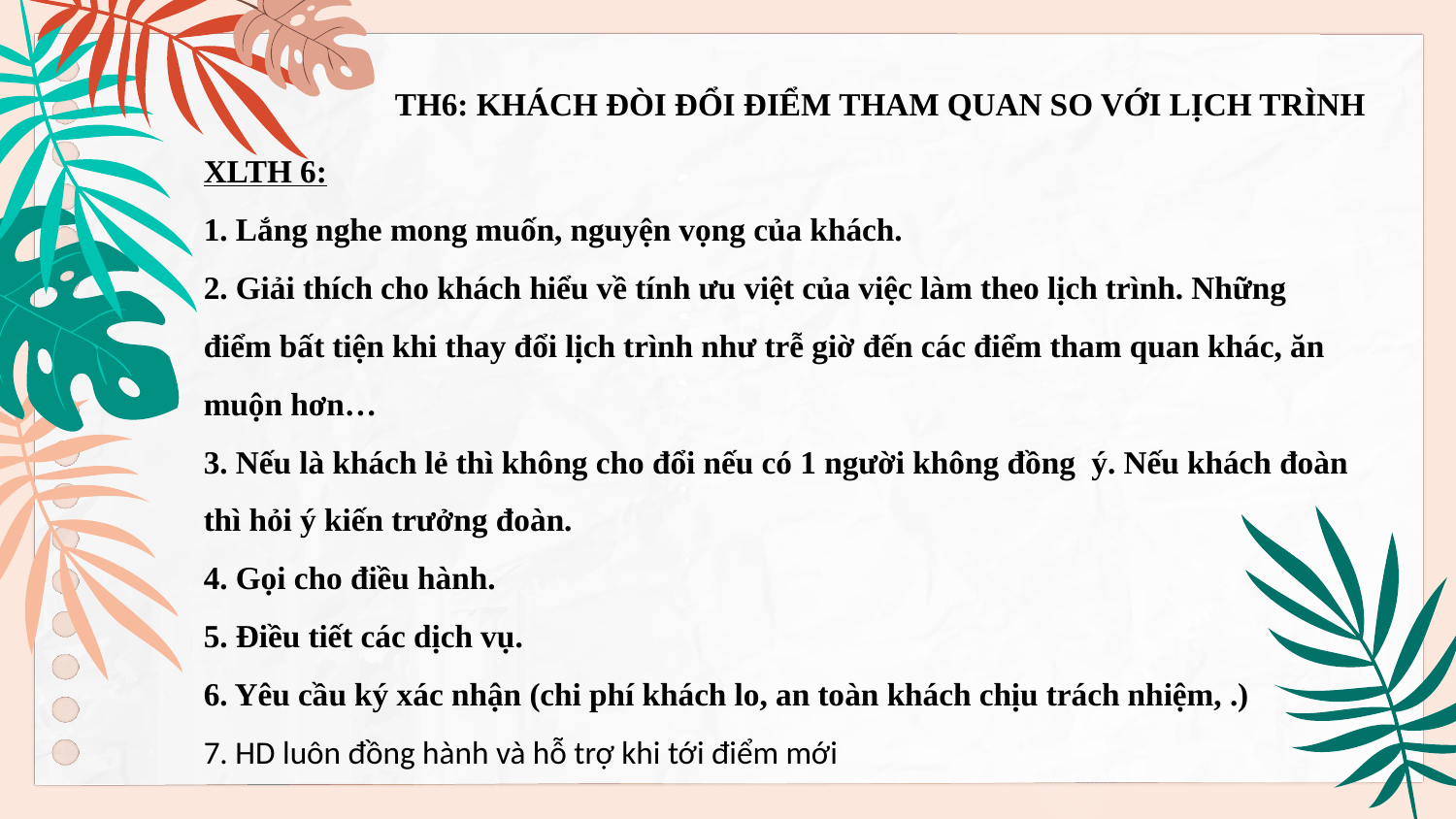

TH6: KHÁCH ĐÒI ĐỔI ĐIỂM THAM QUAN SO VỚI LỊCH TRÌNH
XLTH 6:
1. Lắng nghe mong muốn, nguyện vọng của khách.
2. Giải thích cho khách hiểu về tính ưu việt của việc làm theo lịch trình. Những điểm bất tiện khi thay đổi lịch trình như trễ giờ đến các điểm tham quan khác, ăn  muộn hơn…
3. Nếu là khách lẻ thì không cho đổi nếu có 1 người không đồng  ý. Nếu khách đoàn thì hỏi ý kiến trưởng đoàn.
4. Gọi cho điều hành.
5. Điều tiết các dịch vụ.
6. Yêu cầu ký xác nhận (chi phí khách lo, an toàn khách chịu trách nhiệm, .)
7. HD luôn đồng hành và hỗ trợ khi tới điểm mới